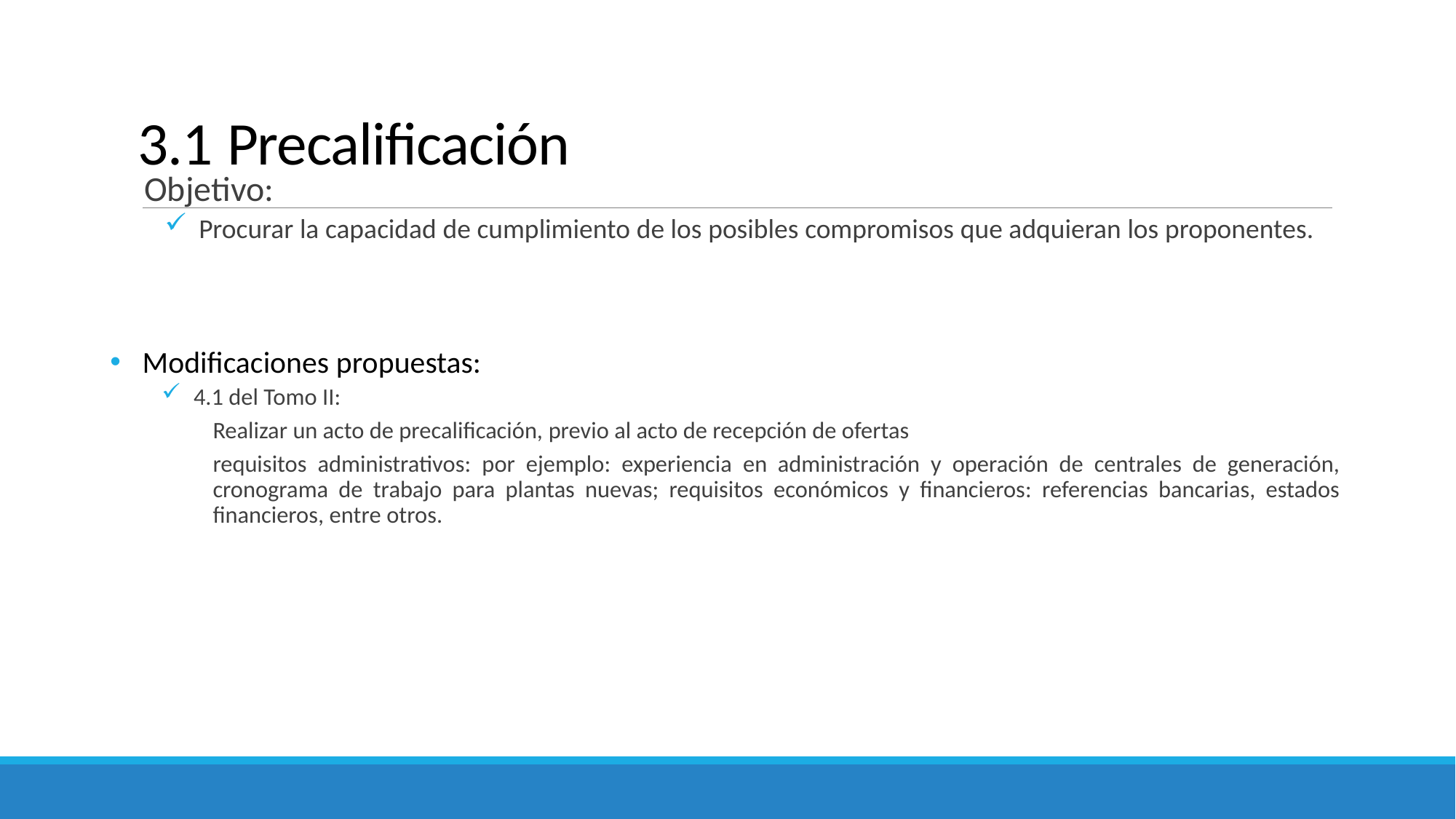

# 3.1 Precalificación
Objetivo:
Procurar la capacidad de cumplimiento de los posibles compromisos que adquieran los proponentes.
Modificaciones propuestas:
4.1 del Tomo II:
Realizar un acto de precalificación, previo al acto de recepción de ofertas
requisitos administrativos: por ejemplo: experiencia en administración y operación de centrales de generación, cronograma de trabajo para plantas nuevas; requisitos económicos y financieros: referencias bancarias, estados financieros, entre otros.